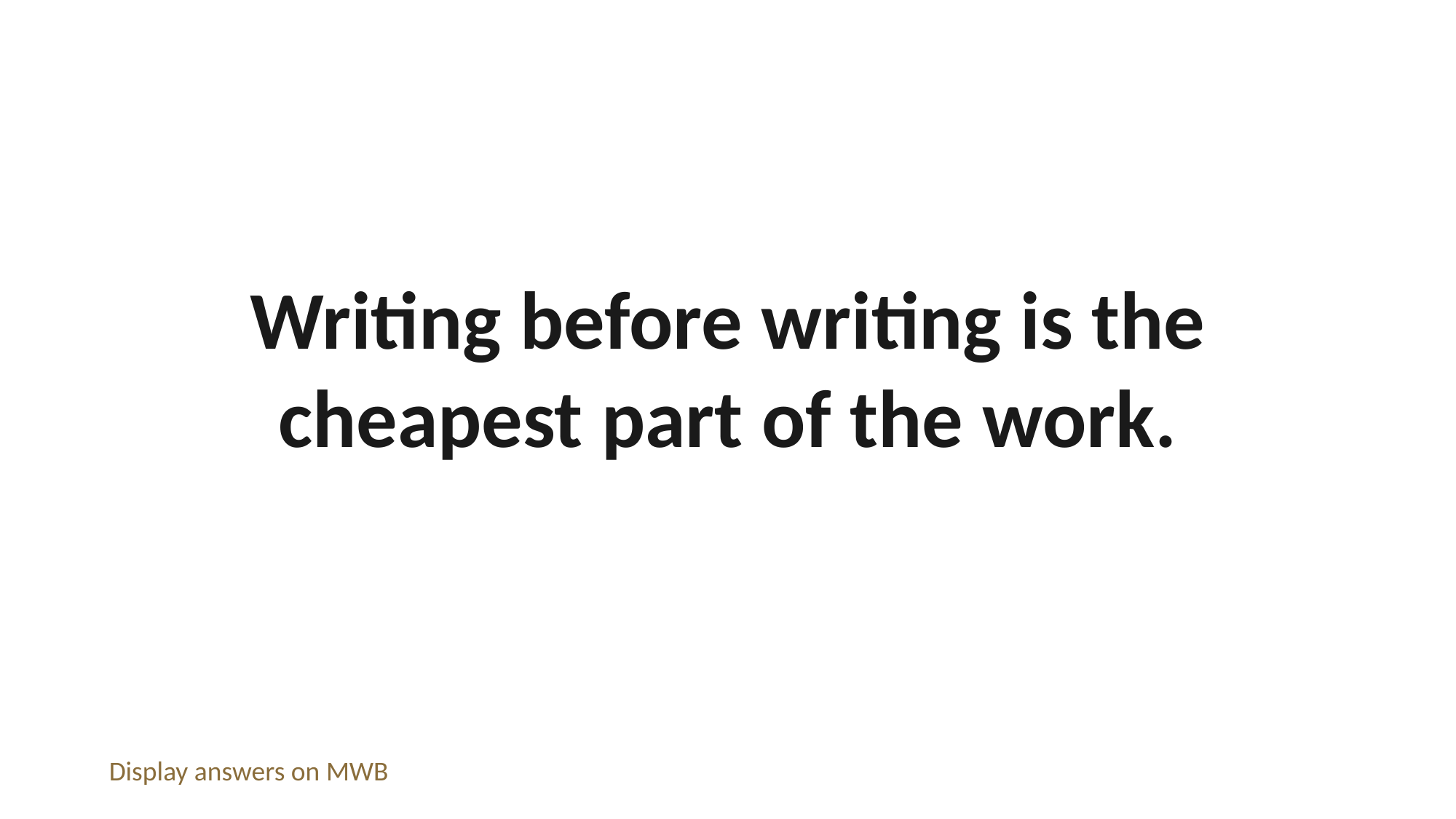

Writing before writing is the cheapest part of the work.
Display answers on MWB